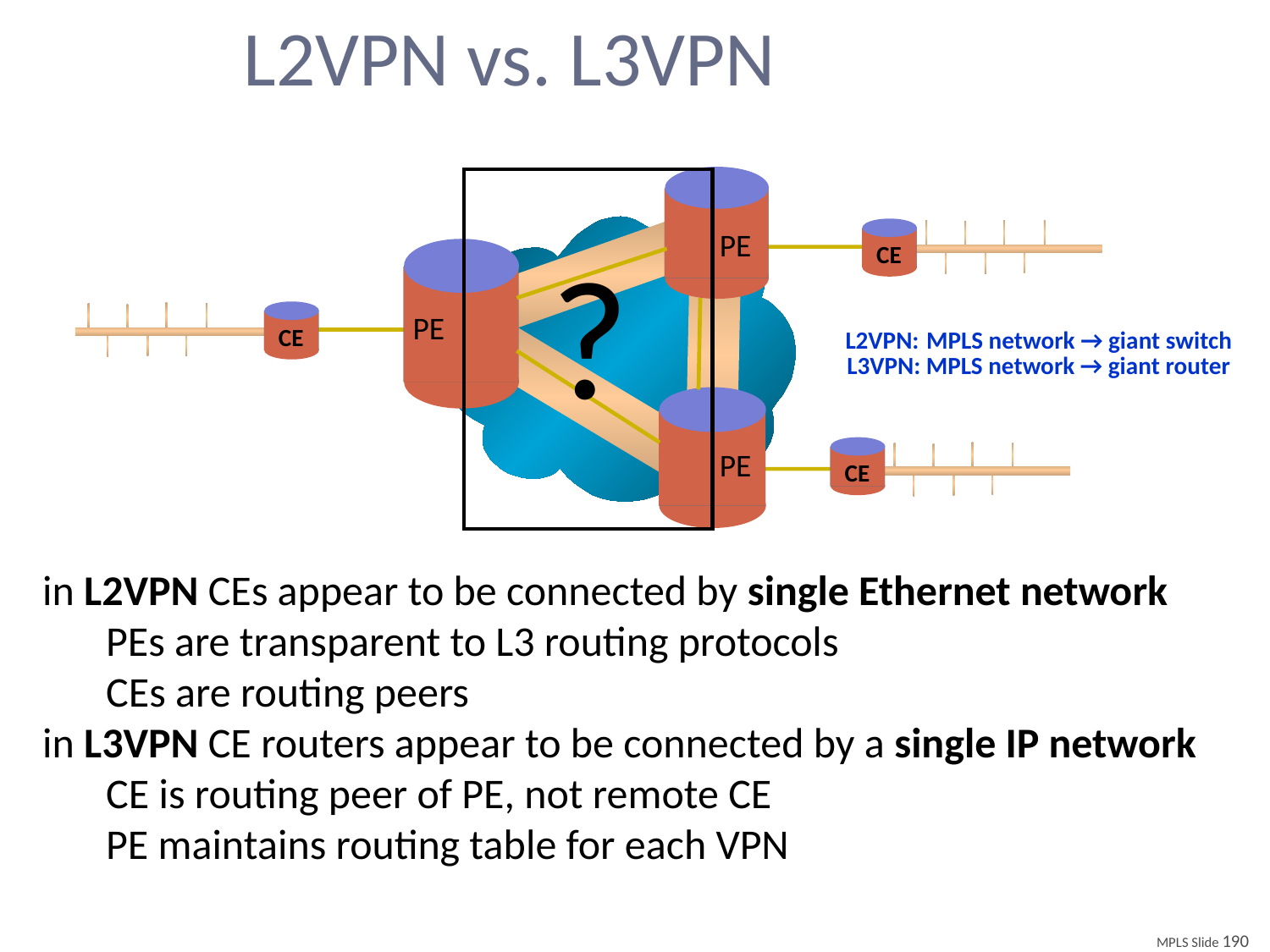

# L2VPN vs. L3VPN

PE

CE

?

CE
PE

L2VPN:  MPLS network → giant switch
L3VPN: MPLS network → giant router

CE
PE

in L2VPN CEs appear to be connected by single Ethernet network
PEs are transparent to L3 routing protocols
CEs are routing peers
in L3VPN CE routers appear to be connected by a single IP network
CE is routing peer of PE, not remote CE
PE maintains routing table for each VPN